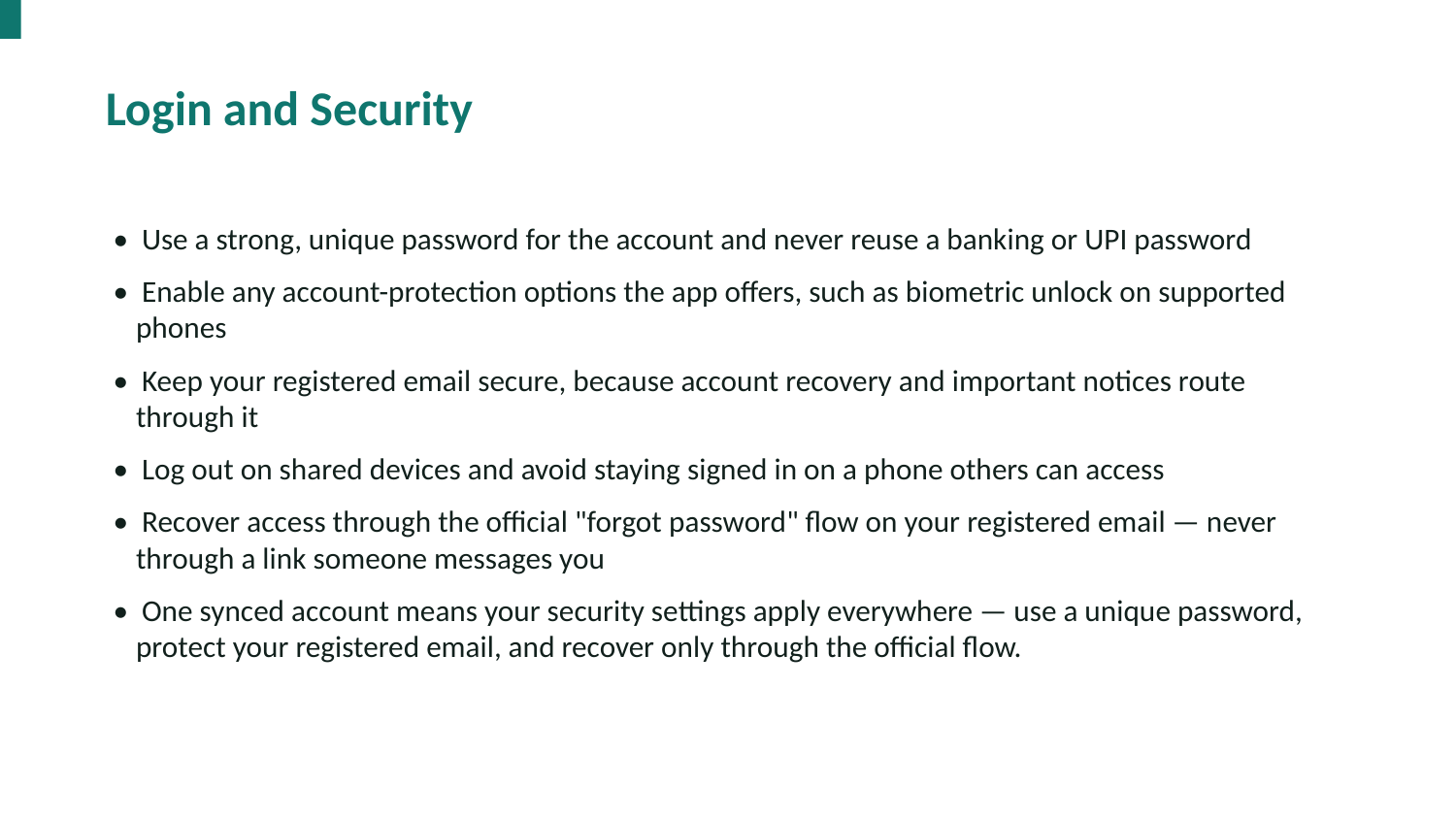

Login and Security
•  Use a strong, unique password for the account and never reuse a banking or UPI password
•  Enable any account-protection options the app offers, such as biometric unlock on supported phones
•  Keep your registered email secure, because account recovery and important notices route through it
•  Log out on shared devices and avoid staying signed in on a phone others can access
•  Recover access through the official "forgot password" flow on your registered email — never through a link someone messages you
•  One synced account means your security settings apply everywhere — use a unique password, protect your registered email, and recover only through the official flow.